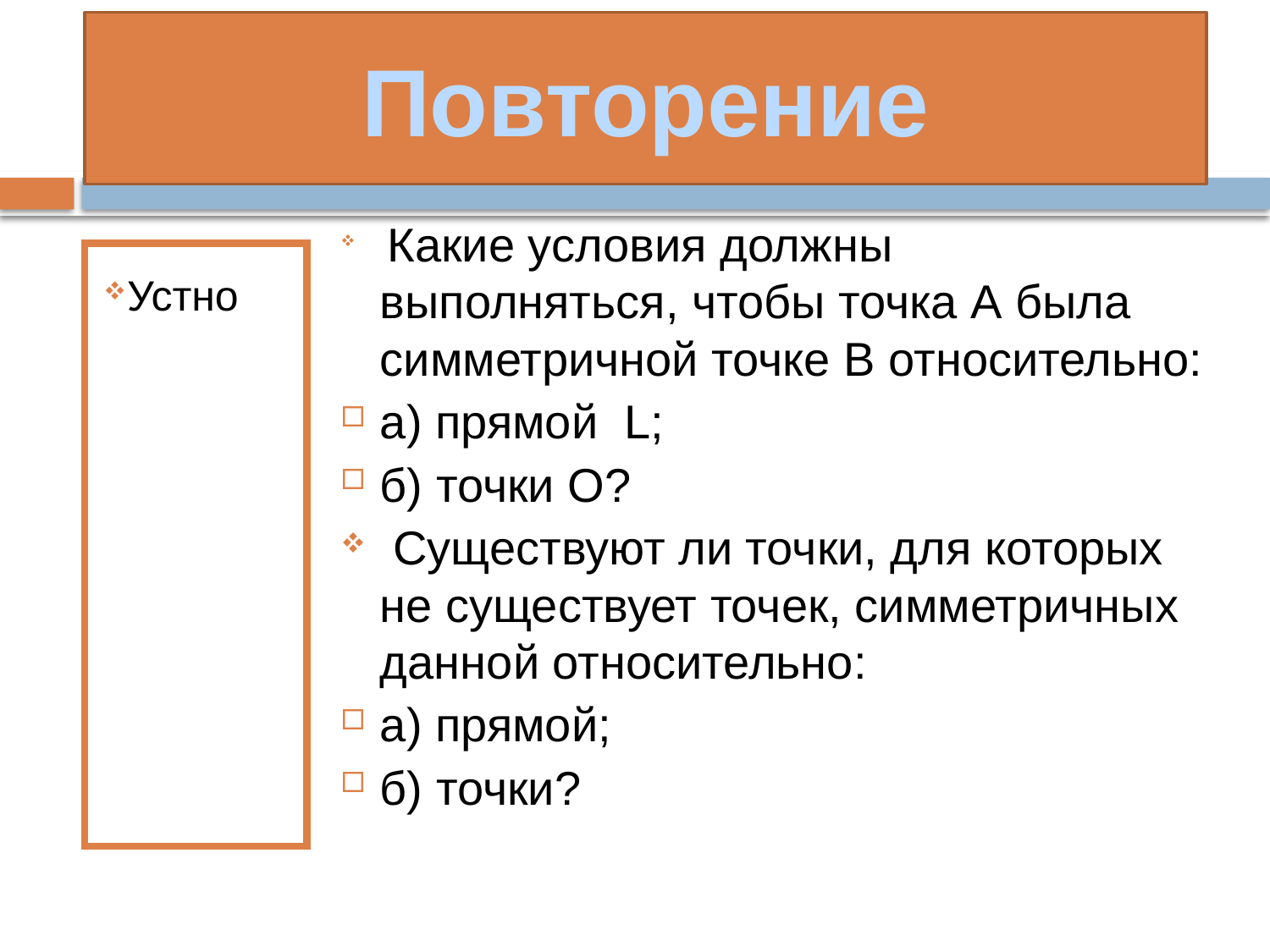

# Повторение
 Какие условия должны выполняться, чтобы точка А была симметричной точке В относительно:
а) прямой  L;
б) точки О?
 Существуют ли точки, для которых не существует точек, симметричных данной относительно:
а) прямой;
б) точки?

Устно